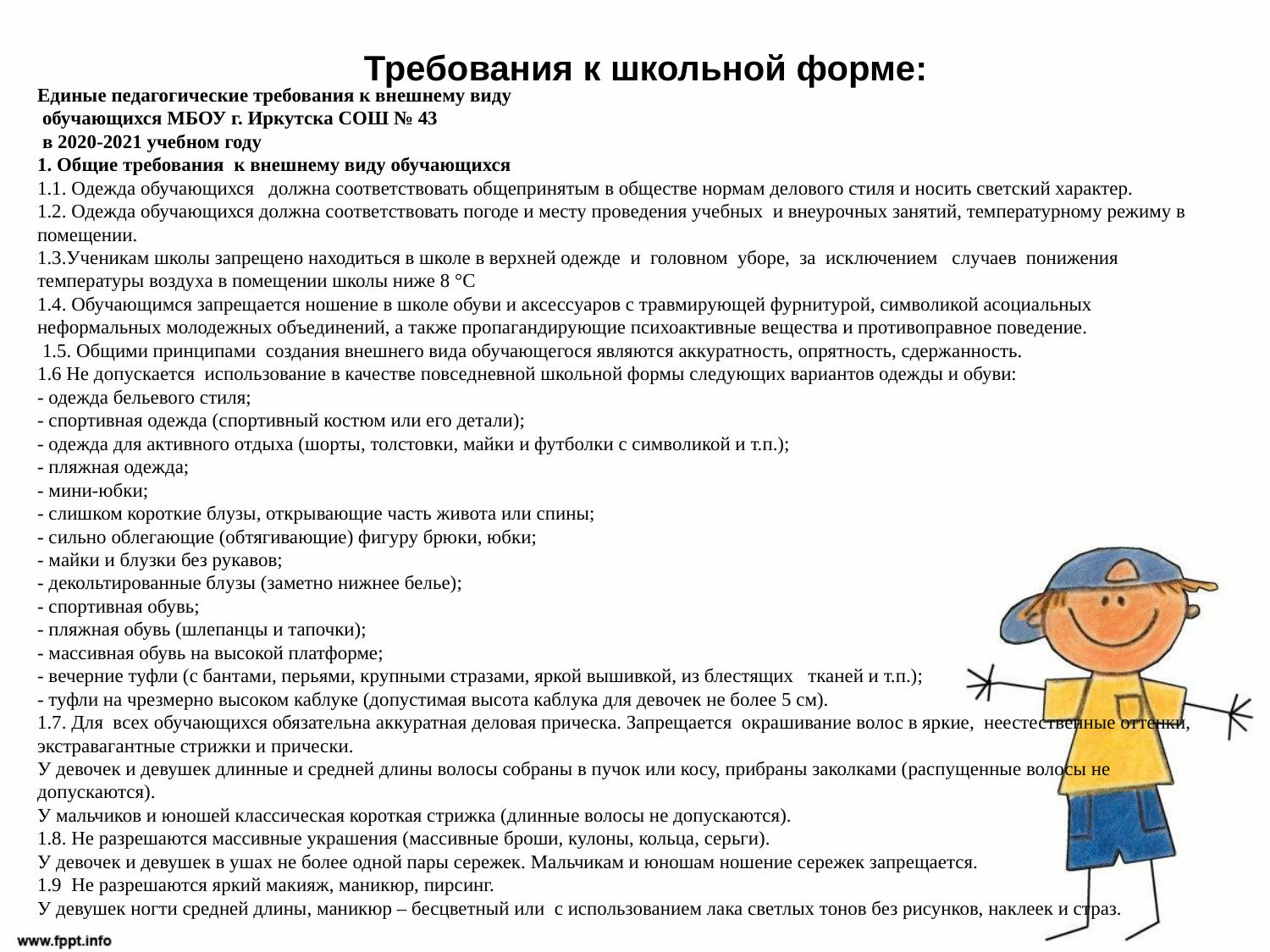

# Требования к школьной форме:
Единые педагогические требования к внешнему виду
 обучающихся МБОУ г. Иркутска СОШ № 43
 в 2020-2021 учебном году
1. Общие требования  к внешнему виду обучающихся
1.1. Одежда обучающихся   должна соответствовать общепринятым в обществе нормам делового стиля и носить светский характер.
1.2. Одежда обучающихся должна соответствовать погоде и месту проведения учебных  и внеурочных занятий, температурному режиму в помещении.
1.3.Ученикам школы запрещено находиться в школе в верхней одежде  и  головном  уборе,  за  исключением   случаев  понижения температуры воздуха в помещении школы ниже 8 °С
1.4. Обучающимся запрещается ношение в школе обуви и аксессуаров с травмирующей фурнитурой, символикой асоциальных неформальных молодежных объединений, а также пропагандирующие психоактивные вещества и противоправное поведение.
 1.5. Общими принципами  создания внешнего вида обучающегося являются аккуратность, опрятность, сдержанность.
1.6 Не допускается  использование в качестве повседневной школьной формы следующих вариантов одежды и обуви:
- одежда бельевого стиля;
- спортивная одежда (спортивный костюм или его детали);
- одежда для активного отдыха (шорты, толстовки, майки и футболки с символикой и т.п.);
- пляжная одежда;
- мини-юбки;
- слишком короткие блузы, открывающие часть живота или спины;
- сильно облегающие (обтягивающие) фигуру брюки, юбки;
- майки и блузки без рукавов;
- декольтированные блузы (заметно нижнее белье);
- спортивная обувь;
- пляжная обувь (шлепанцы и тапочки);
- массивная обувь на высокой платформе;
- вечерние туфли (с бантами, перьями, крупными стразами, яркой вышивкой, из блестящих   тканей и т.п.);
- туфли на чрезмерно высоком каблуке (допустимая высота каблука для девочек не более 5 см).
1.7. Для  всех обучающихся обязательна аккуратная деловая прическа. Запрещается  окрашивание волос в яркие,  неестественные оттенки, экстравагантные стрижки и прически.
У девочек и девушек длинные и средней длины волосы собраны в пучок или косу, прибраны заколками (распущенные волосы не допускаются).
У мальчиков и юношей классическая короткая стрижка (длинные волосы не допускаются).
1.8. Не разрешаются массивные украшения (массивные броши, кулоны, кольца, серьги).
У девочек и девушек в ушах не более одной пары сережек. Мальчикам и юношам ношение сережек запрещается.
1.9  Не разрешаются яркий макияж, маникюр, пирсинг.
У девушек ногти средней длины, маникюр – бесцветный или  с использованием лака светлых тонов без рисунков, наклеек и страз.